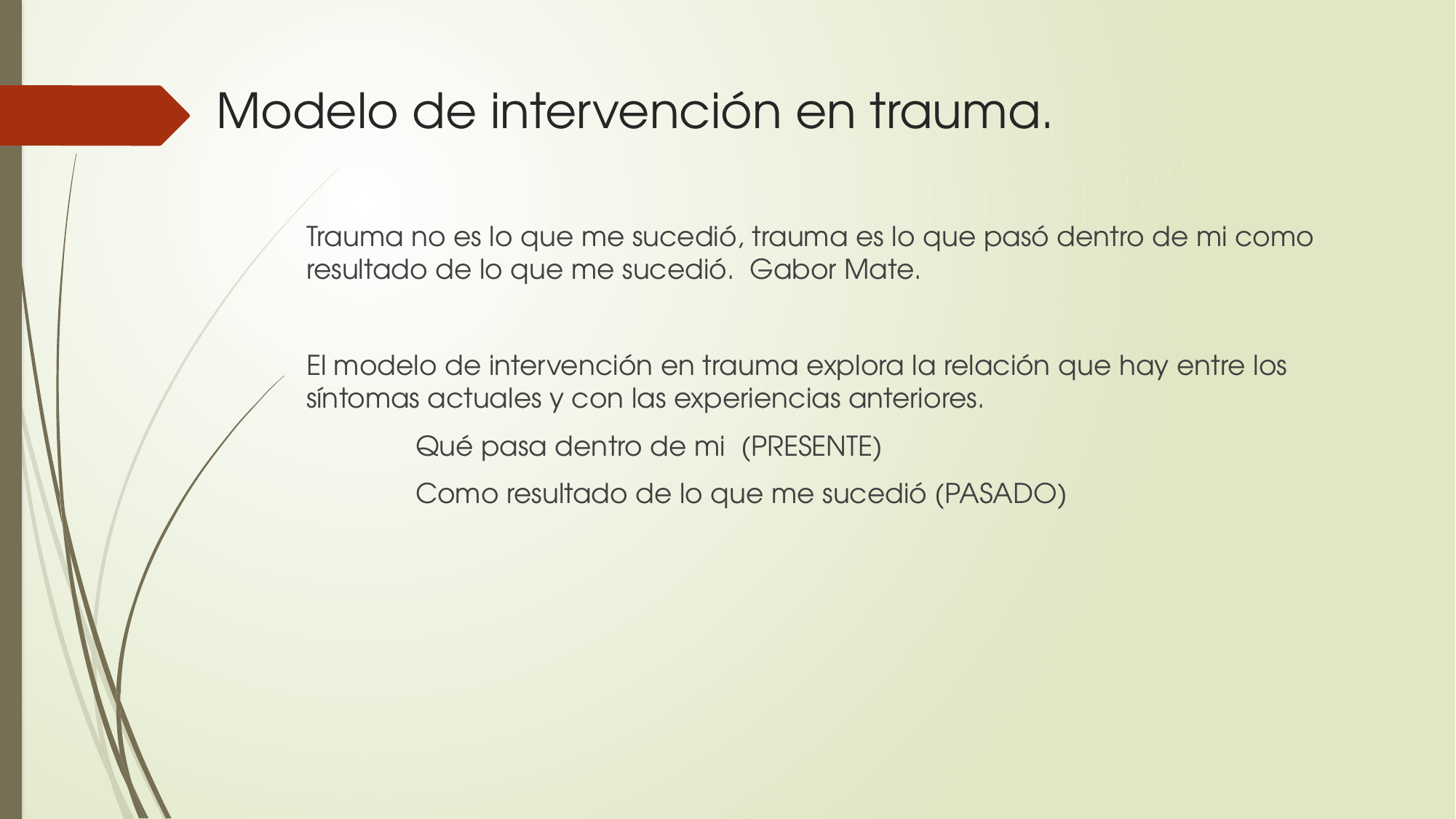

# Modelo de intervención en trauma.
Trauma no es lo que me sucedió, trauma es lo que pasó dentro de mi como resultado de lo que me sucedió.  Gabor Mate.

El modelo de intervención en trauma explora la relación que hay entre los síntomas actuales y con las experiencias anteriores.
	Qué pasa dentro de mi  (PRESENTE)
	Como resultado de lo que me sucedió (PASADO)